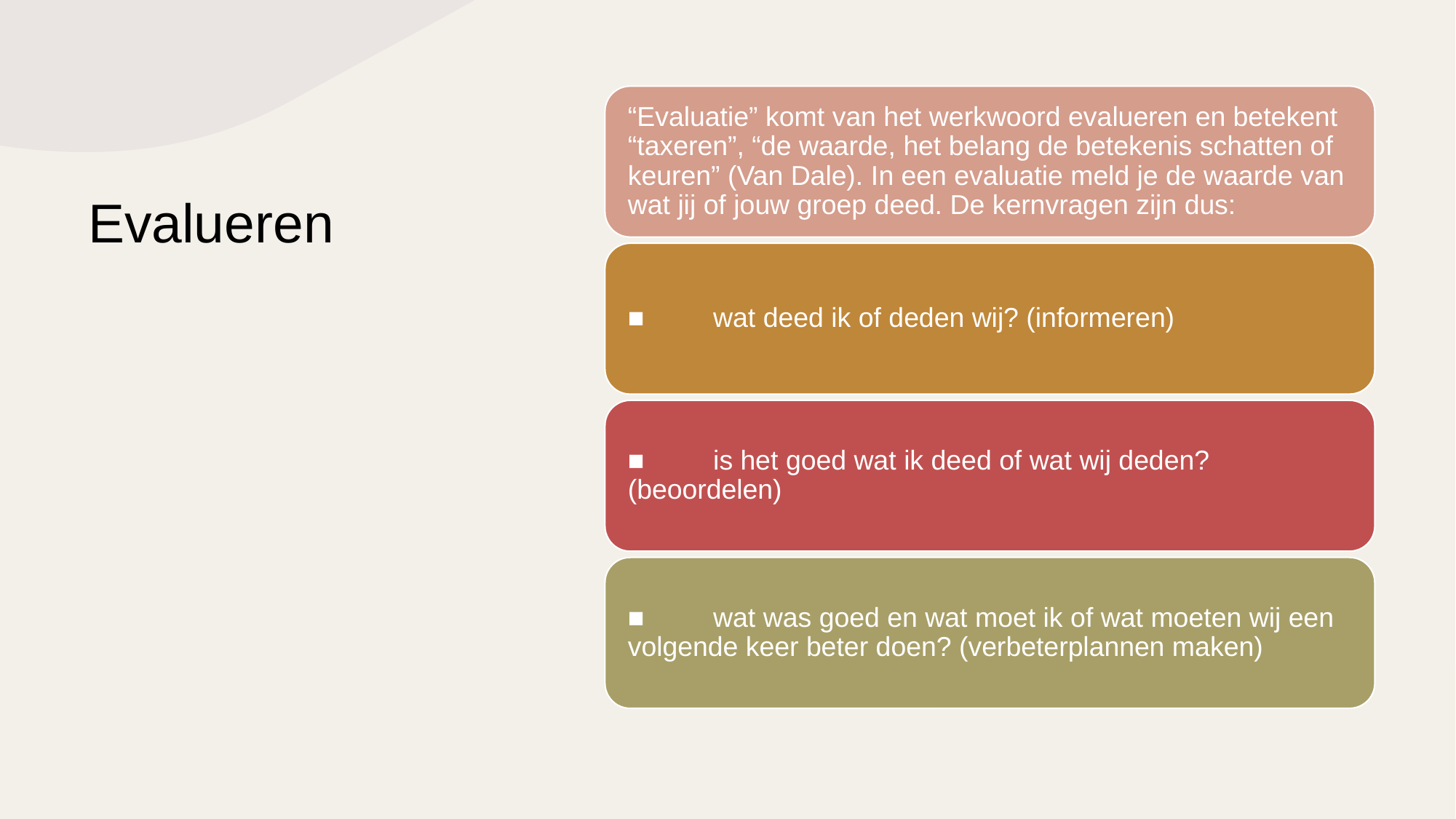

“Evaluatie” komt van het werkwoord evalueren en betekent “taxeren”, “de waarde, het belang de betekenis schatten of keuren” (Van Dale). In een evaluatie meld je de waarde van wat jij of jouw groep deed. De kernvragen zijn dus:
■         wat deed ik of deden wij? (informeren)
■         is het goed wat ik deed of wat wij deden? (beoordelen)
■         wat was goed en wat moet ik of wat moeten wij een volgende keer beter doen? (verbeterplannen maken)
# Evalueren